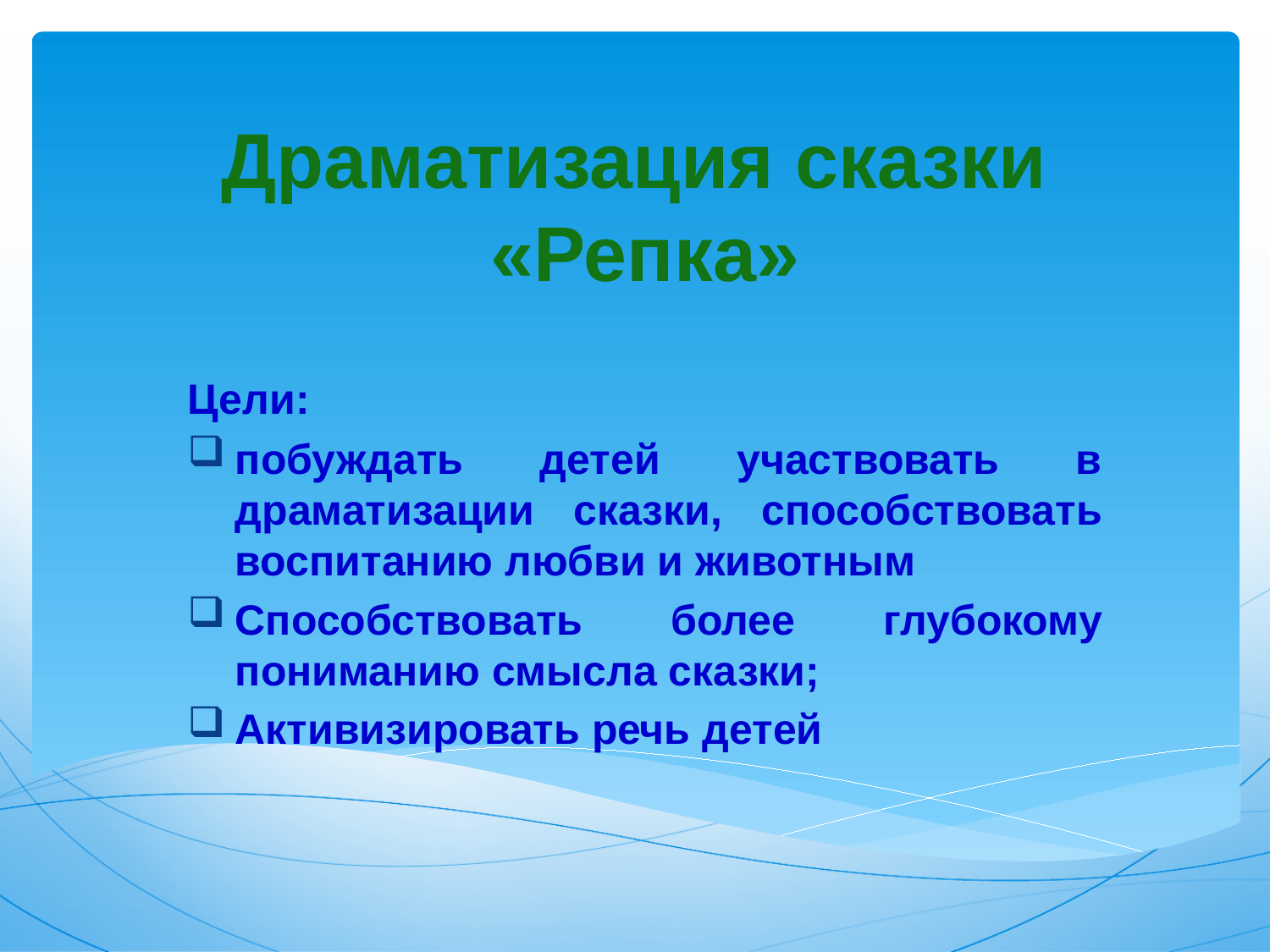

# Драматизация сказки «Репка»
Цели:
побуждать детей участвовать в драматизации сказки, способствовать воспитанию любви и животным
Способствовать более глубокому пониманию смысла сказки;
Активизировать речь детей